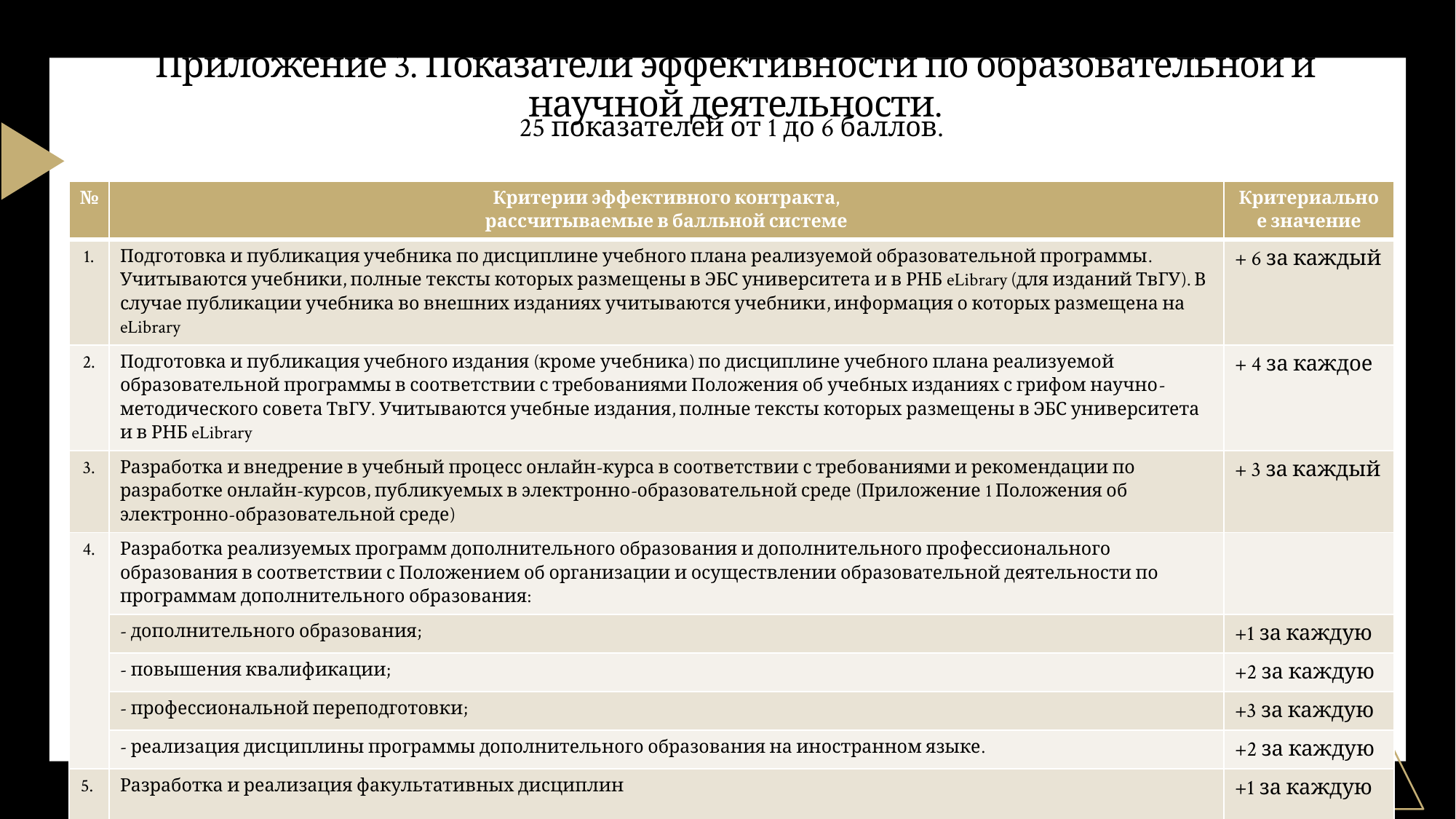

# Приложение 3. Показатели эффективности по образовательной и научной деятельности.
25 показателей от 1 до 6 баллов.
| № | Критерии эффективного контракта, рассчитываемые в балльной системе | Критериальное значение |
| --- | --- | --- |
| 1. | Подготовка и публикация учебника по дисциплине учебного плана реализуемой образовательной программы. Учитываются учебники, полные тексты которых размещены в ЭБС университета и в РНБ eLibrary (для изданий ТвГУ). В случае публикации учебника во внешних изданиях учитываются учебники, информация о которых размещена на eLibrary | + 6 за каждый |
| 2. | Подготовка и публикация учебного издания (кроме учебника) по дисциплине учебного плана реализуемой образовательной программы в соответствии с требованиями Положения об учебных изданиях с грифом научно-методического совета ТвГУ. Учитываются учебные издания, полные тексты которых размещены в ЭБС университета и в РНБ eLibrary | + 4 за каждое |
| 3. | Разработка и внедрение в учебный процесс онлайн-курса в соответствии с требованиями и рекомендации по разработке онлайн-курсов, публикуемых в электронно-образовательной среде (Приложение 1 Положения об электронно-образовательной среде) | + 3 за каждый |
| 4. | Разработка реализуемых программ дополнительного образования и дополнительного профессионального образования в соответствии с Положением об организации и осуществлении образовательной деятельности по программам дополнительного образования: |  |
|  | - дополнительного образования; | +1 за каждую |
|  | - повышения квалификации; | +2 за каждую |
|  | - профессиональной переподготовки; | +3 за каждую |
|  | - реализация дисциплины программы дополнительного образования на иностранном языке. | +2 за каждую |
| 5. | Разработка и реализация факультативных дисциплин | +1 за каждую |